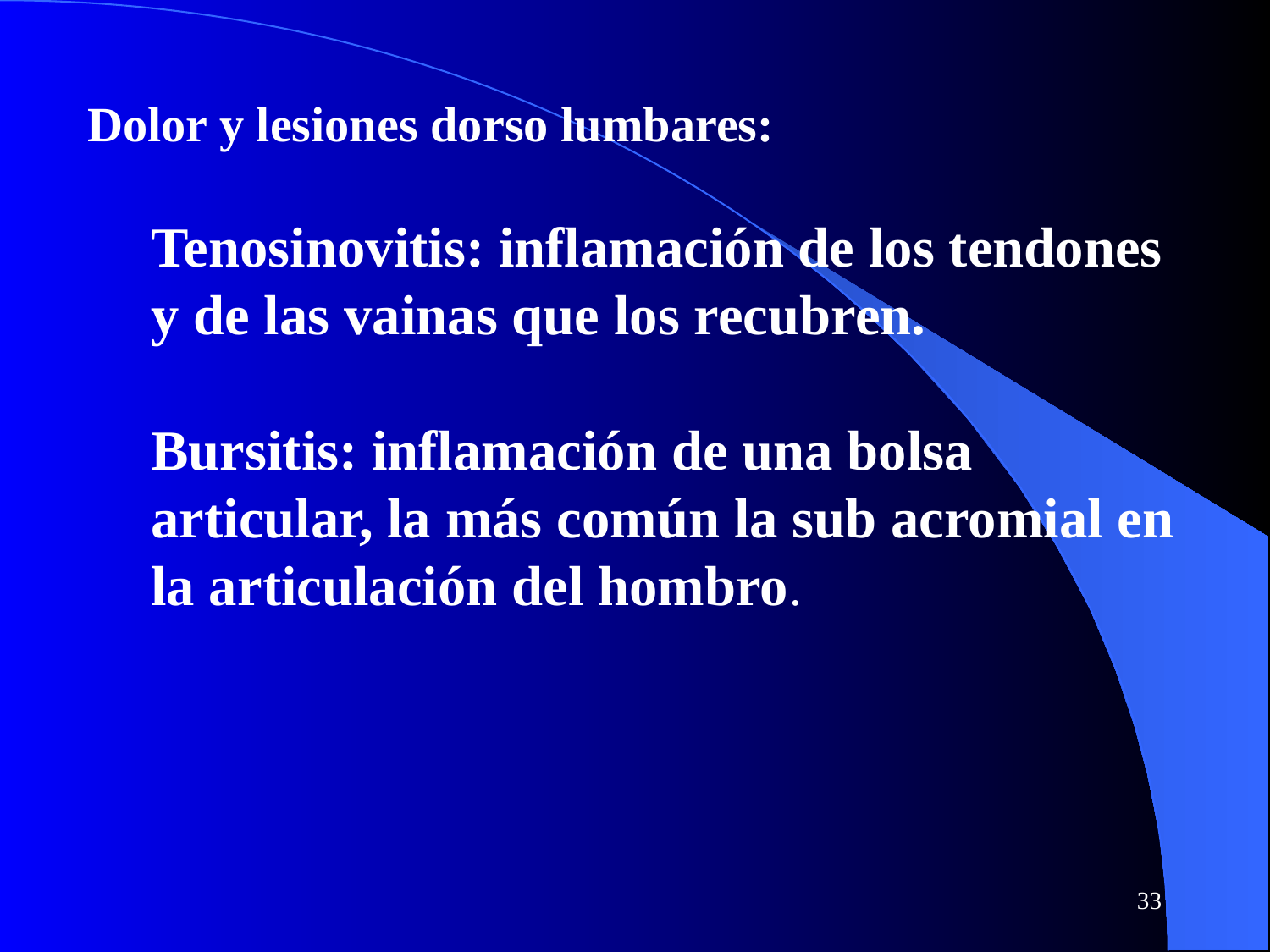

Dolor y lesiones dorso lumbares:

Tenosinovitis: inflamación de los tendones y de las vainas que los recubren.

Bursitis: inflamación de una bolsa articular, la más común la sub acromial en la articulación del hombro.
33